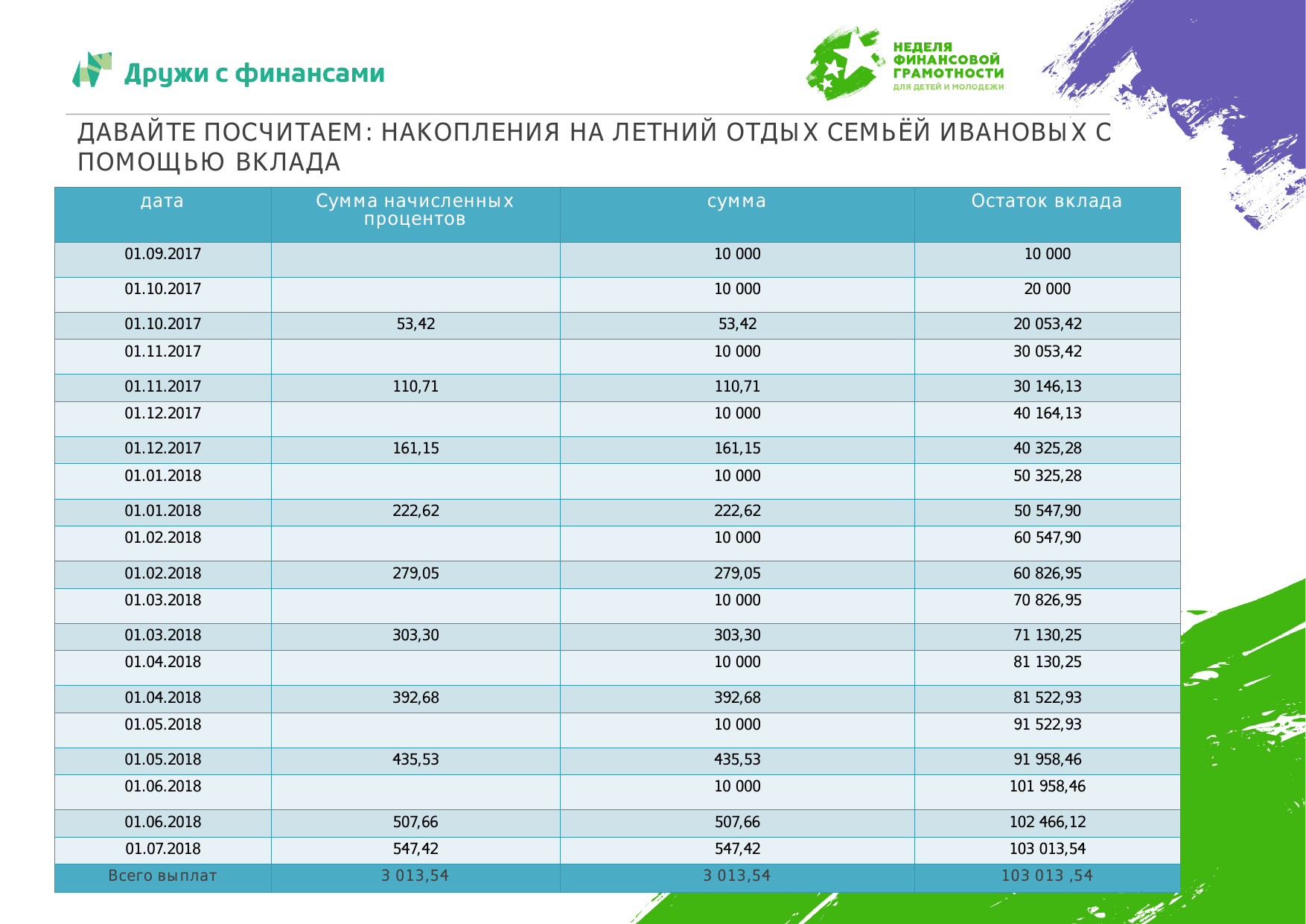

ДАВАЙТЕ ПОСЧИТАЕМ: НАКОПЛЕНИЯ НА ЛЕТНИЙ ОТДЫХ СЕМЬЁЙ ИВАНОВЫХ С ПОМОЩЬЮ ВКЛАДА
| дата | Сумма начисленных процентов | сумма | Остаток вклада |
| --- | --- | --- | --- |
| 01.09.2017 |  | 10 000 | 10 000 |
| 01.10.2017 |  | 10 000 | 20 000 |
| 01.10.2017 | 53,42 | 53,42 | 20 053,42 |
| 01.11.2017 |  | 10 000 | 30 053,42 |
| 01.11.2017 | 110,71 | 110,71 | 30 146,13 |
| 01.12.2017 |  | 10 000 | 40 164,13 |
| 01.12.2017 | 161,15 | 161,15 | 40 325,28 |
| 01.01.2018 |  | 10 000 | 50 325,28 |
| 01.01.2018 | 222,62 | 222,62 | 50 547,90 |
| 01.02.2018 |  | 10 000 | 60 547,90 |
| 01.02.2018 | 279,05 | 279,05 | 60 826,95 |
| 01.03.2018 |  | 10 000 | 70 826,95 |
| 01.03.2018 | 303,30 | 303,30 | 71 130,25 |
| 01.04.2018 |  | 10 000 | 81 130,25 |
| 01.04.2018 | 392,68 | 392,68 | 81 522,93 |
| 01.05.2018 |  | 10 000 | 91 522,93 |
| 01.05.2018 | 435,53 | 435,53 | 91 958,46 |
| 01.06.2018 |  | 10 000 | 101 958,46 |
| 01.06.2018 | 507,66 | 507,66 | 102 466,12 |
| 01.07.2018 | 547,42 | 547,42 | 103 013,54 |
| Всего выплат | 3 013,54 | 3 013,54 | 103 013 ,54 |